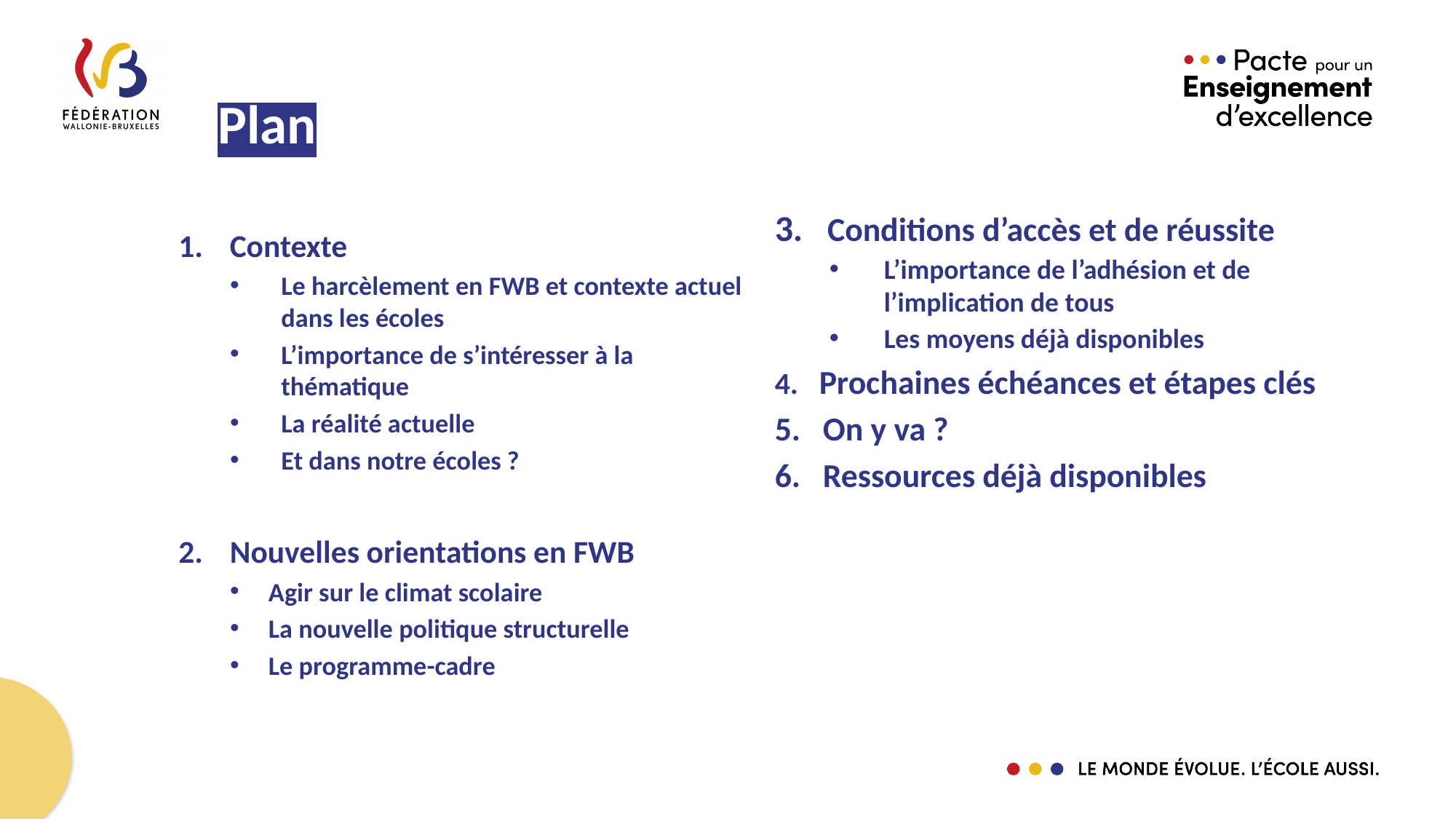

# Plan
3.   Conditions d’accès et de réussite
L’importance de l’adhésion et de l’implication de tous
Les moyens déjà disponibles
4.   Prochaines échéances et étapes clés
5.   On y va ?
6.   Ressources déjà disponibles
Contexte
Le harcèlement en FWB et contexte actuel dans les écoles
L’importance de s’intéresser à la thématique
La réalité actuelle
Et dans notre écoles ?

Nouvelles orientations en FWB
Agir sur le climat scolaire
La nouvelle politique structurelle
Le programme-cadre